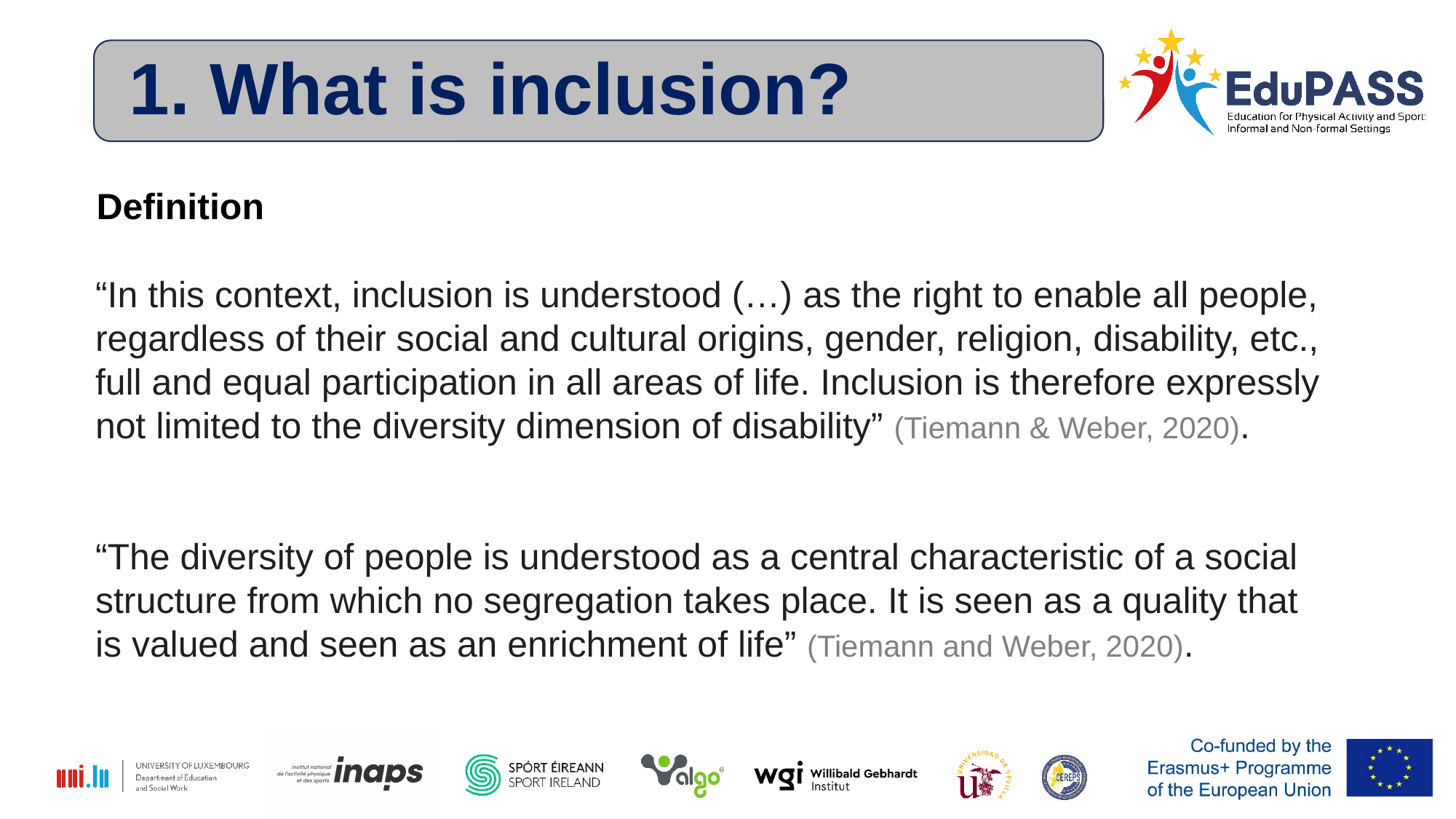

1. What is inclusion?

Definition
“In this context, inclusion is understood (…) as the right to enable all people, regardless of their social and cultural origins, gender, religion, disability, etc., full and equal participation in all areas of life. Inclusion is therefore expressly not limited to the diversity dimension of disability” (Tiemann & Weber, 2020).

“The diversity of people is understood as a central characteristic of a social structure from which no segregation takes place. It is seen as a quality that     is valued and seen as an enrichment of life” (Tiemann and Weber, 2020).